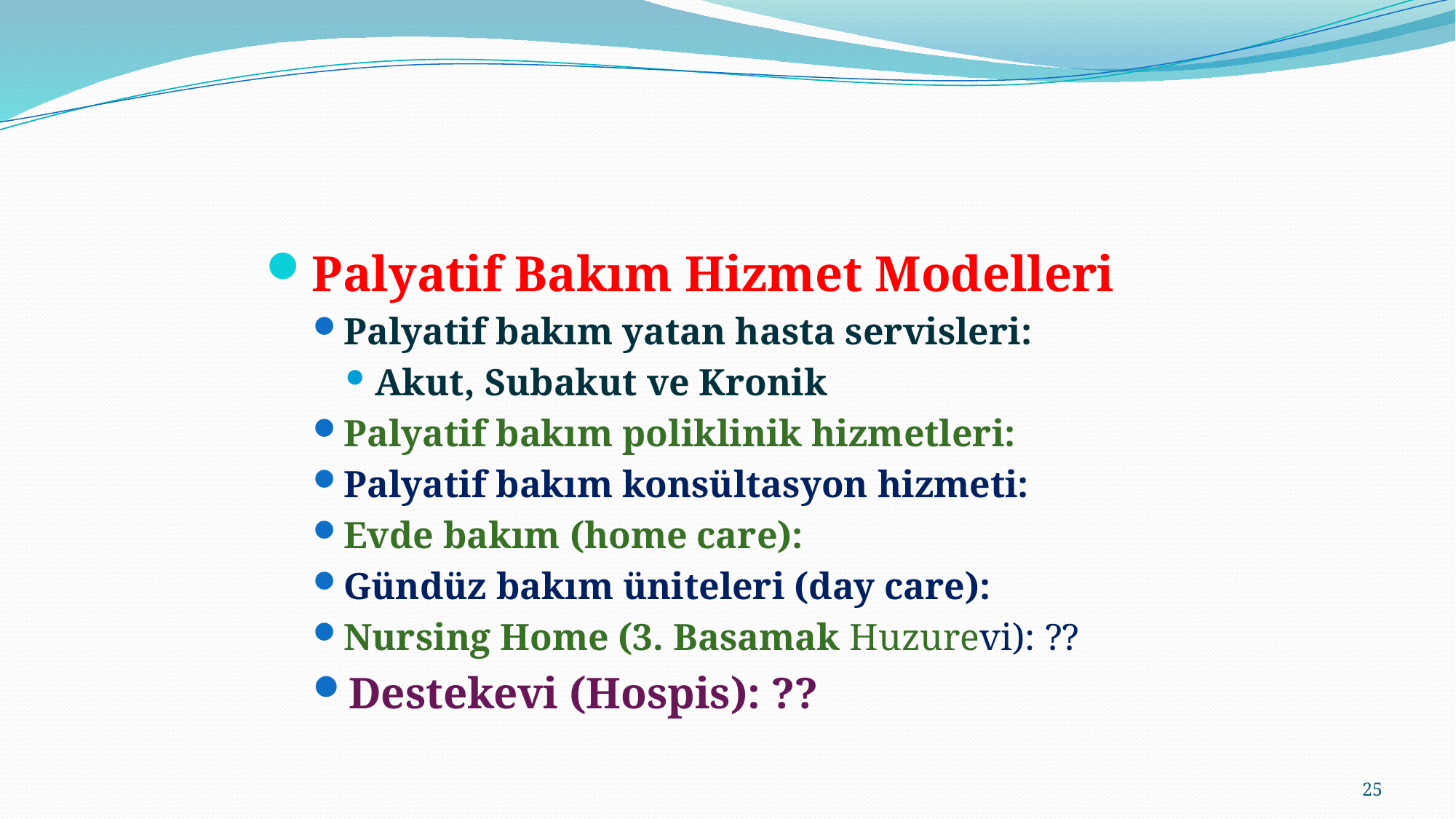

#

Palyatif Bakım Hizmet Modelleri
Palyatif bakım yatan hasta servisleri:
Akut, Subakut ve Kronik
Palyatif bakım poliklinik hizmetleri:
Palyatif bakım konsültasyon hizmeti:
Evde bakım (home care):
Gündüz bakım üniteleri (day care):
Nursing Home (3. Basamak Huzurevi): ??
Destekevi (Hospis): ??

25